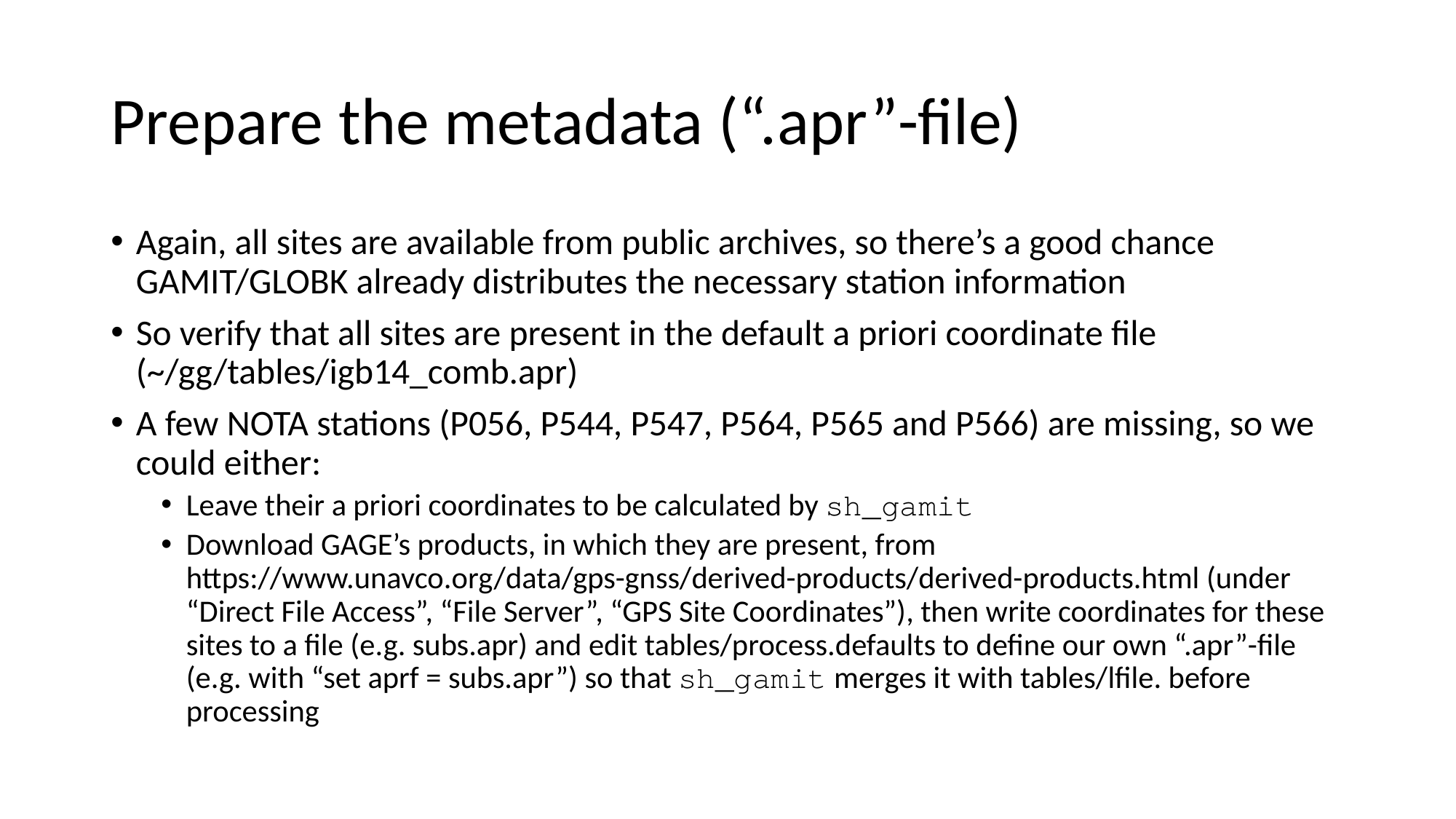

# Prepare the metadata (“.apr”-file)
Again, all sites are available from public archives, so there’s a good chance GAMIT/GLOBK already distributes the necessary station information
So verify that all sites are present in the default a priori coordinate file (~/gg/tables/igb14_comb.apr)
A few NOTA stations (P056, P544, P547, P564, P565 and P566) are missing, so we could either:
Leave their a priori coordinates to be calculated by sh_gamit
Download GAGE’s products, in which they are present, from https://www.unavco.org/data/gps-gnss/derived-products/derived-products.html (under “Direct File Access”, “File Server”, “GPS Site Coordinates”), then write coordinates for these sites to a file (e.g. subs.apr) and edit tables/process.defaults to define our own “.apr”-file (e.g. with “set aprf = subs.apr”) so that sh_gamit merges it with tables/lfile. before processing